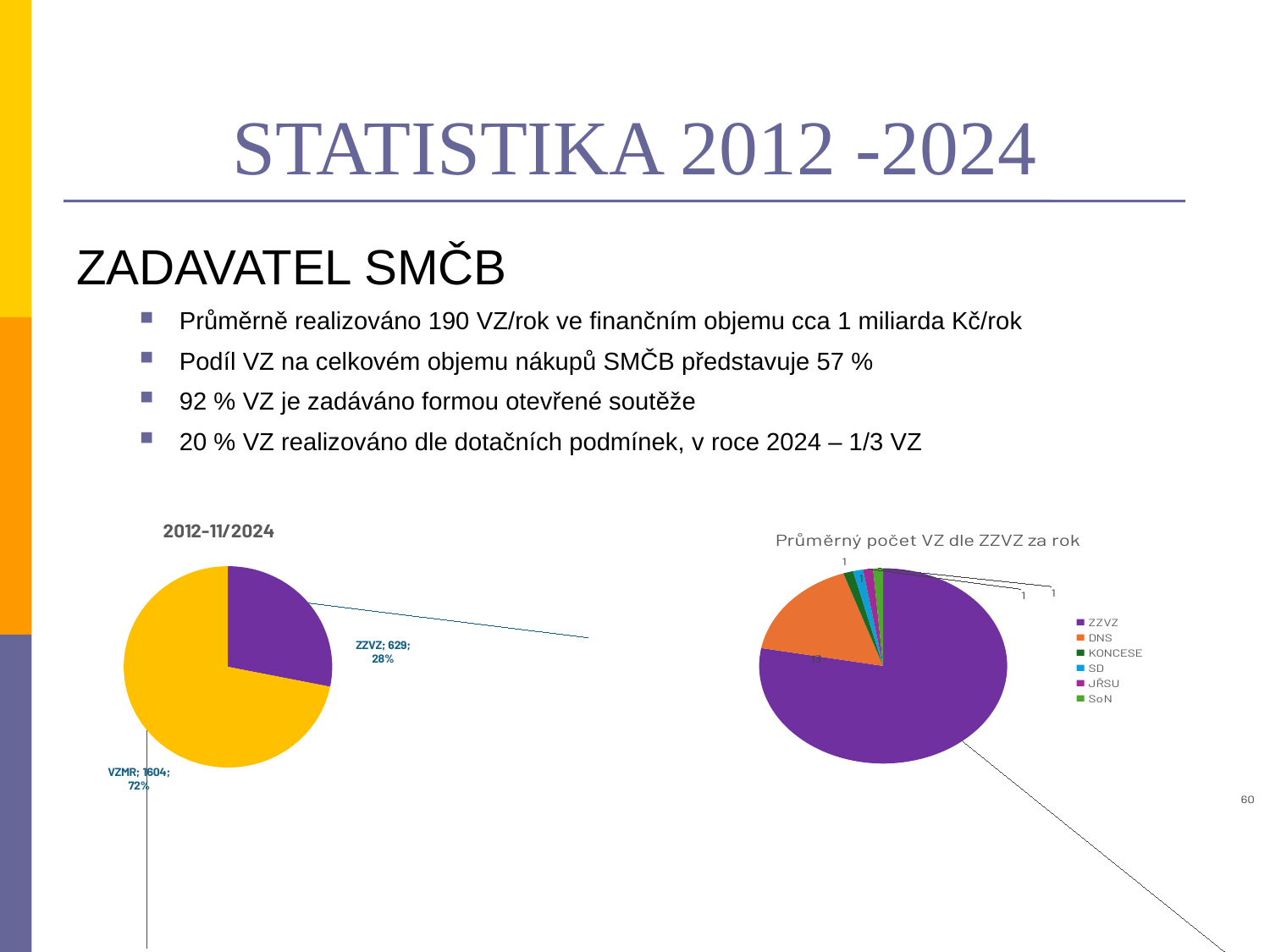

# STATISTIKA 2012 -2024
ZADAVATEL SMČB
Průměrně realizováno 190 VZ/rok ve finančním objemu cca 1 miliarda Kč/rok
Podíl VZ na celkovém objemu nákupů SMČB představuje 57 %
92 % VZ je zadáváno formou otevřené soutěže
20 % VZ realizováno dle dotačních podmínek, v roce 2024 – 1/3 VZ

### Chart: 2012-11/2024

| Category |  |
|---|---|
| ZZVZ | 629.0 |
| VZMR | 1604.0 |

### Chart: Průměrný počet VZ dle ZZVZ za rok

| Category |  |
|---|---|
| ZZVZ | 60.0 |
| DNS | 13.0 |
| KONCESE | 1.0 |
| SD | 1.0 |
| JŘSU | 1.0 |
| SoN | 1.0 |